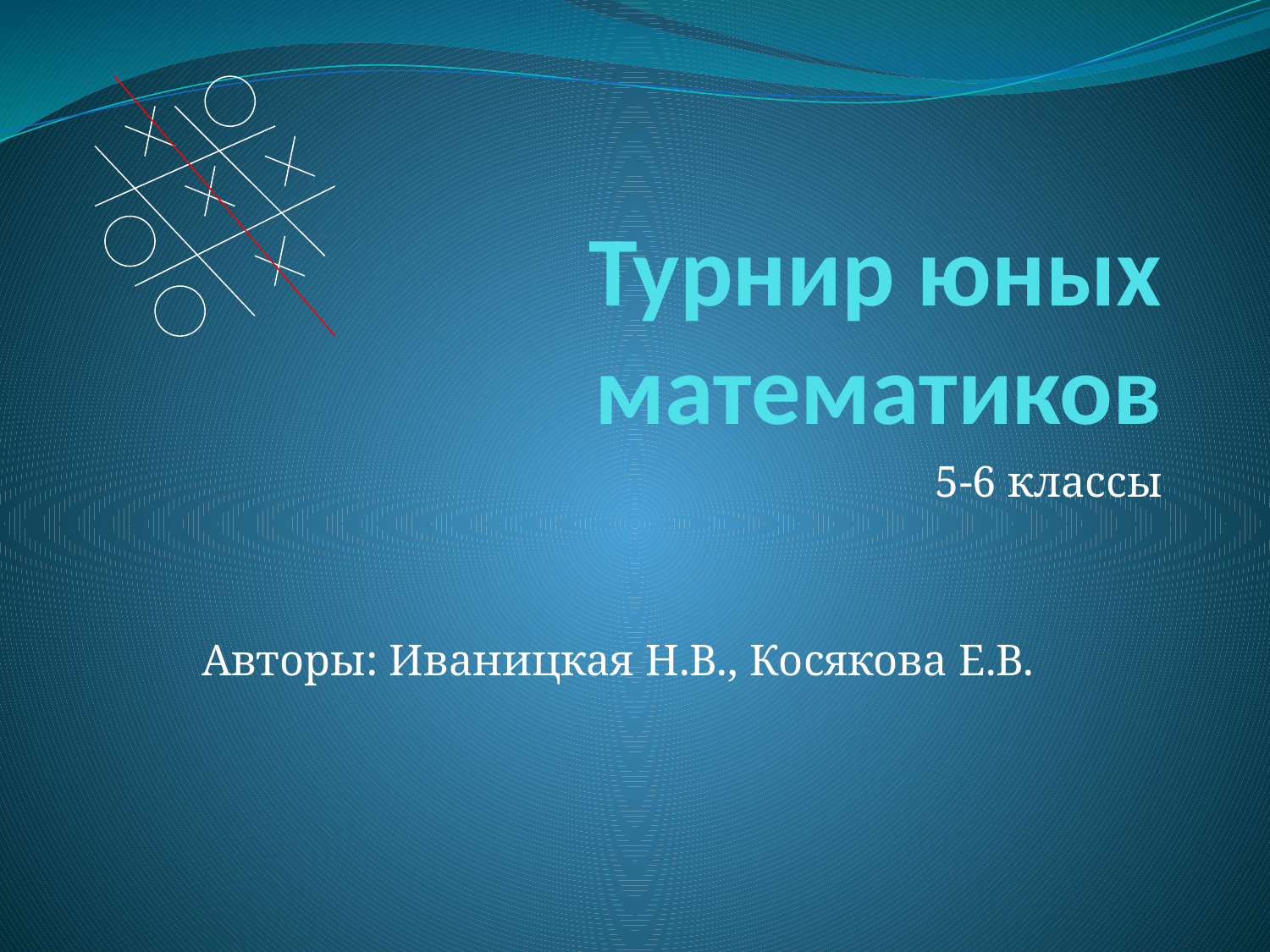

# Турнир юных математиков

5-6 классы

Авторы: Иваницкая Н.В., Косякова Е.В.